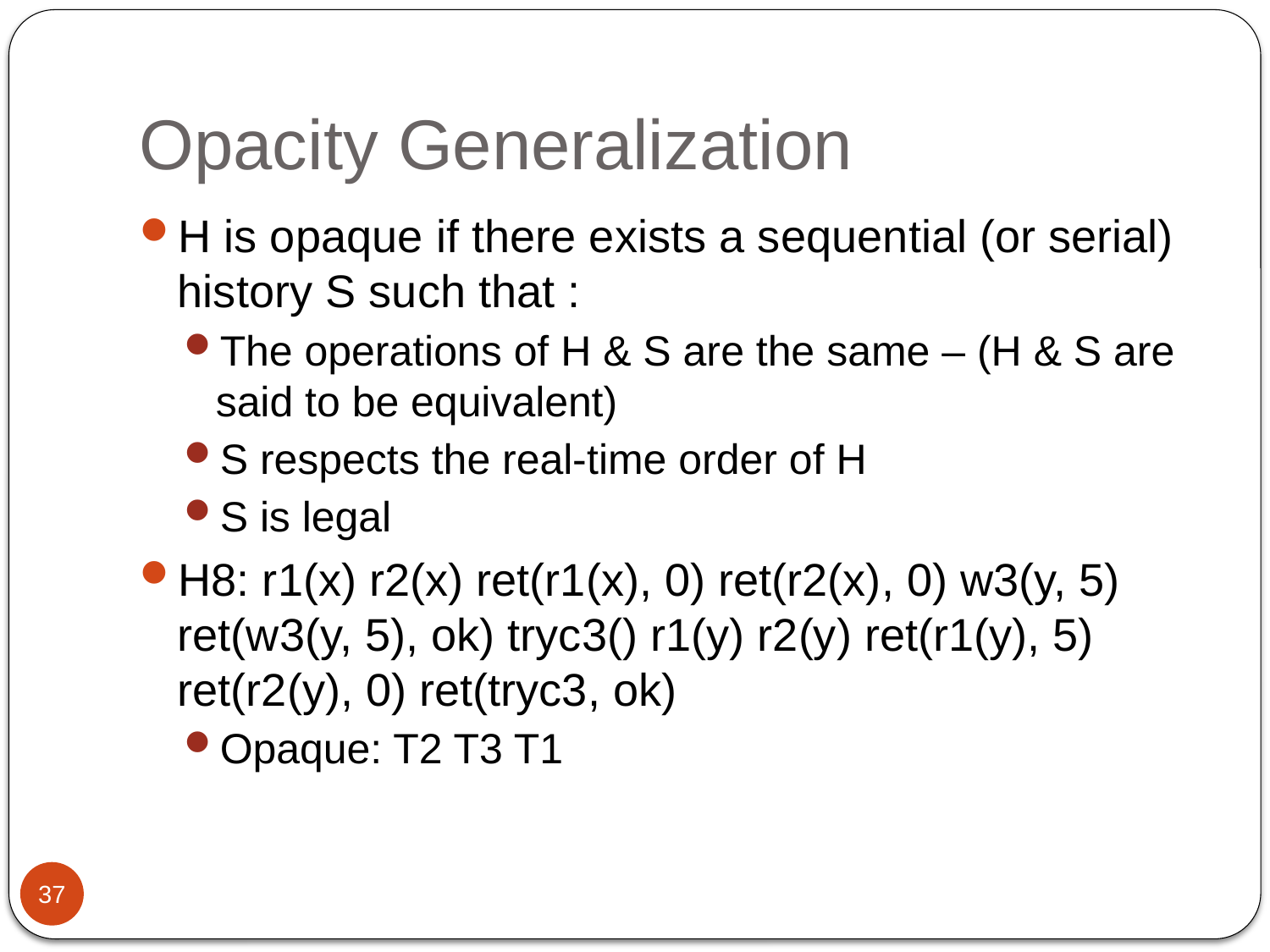

# Opacity Generalization
H is opaque if there exists a sequential (or serial) history S such that :
The operations of H & S are the same – (H & S are said to be equivalent)
S respects the real-time order of H
S is legal
H8: r1(x) r2(x) ret(r1(x), 0) ret(r2(x), 0) w3(y, 5) ret(w3(y, 5), ok) tryc3() r1(y) r2(y) ret(r1(y), 5) ret(r2(y), 0) ret(tryc3, ok)
Opaque: T2 T3 T1

37